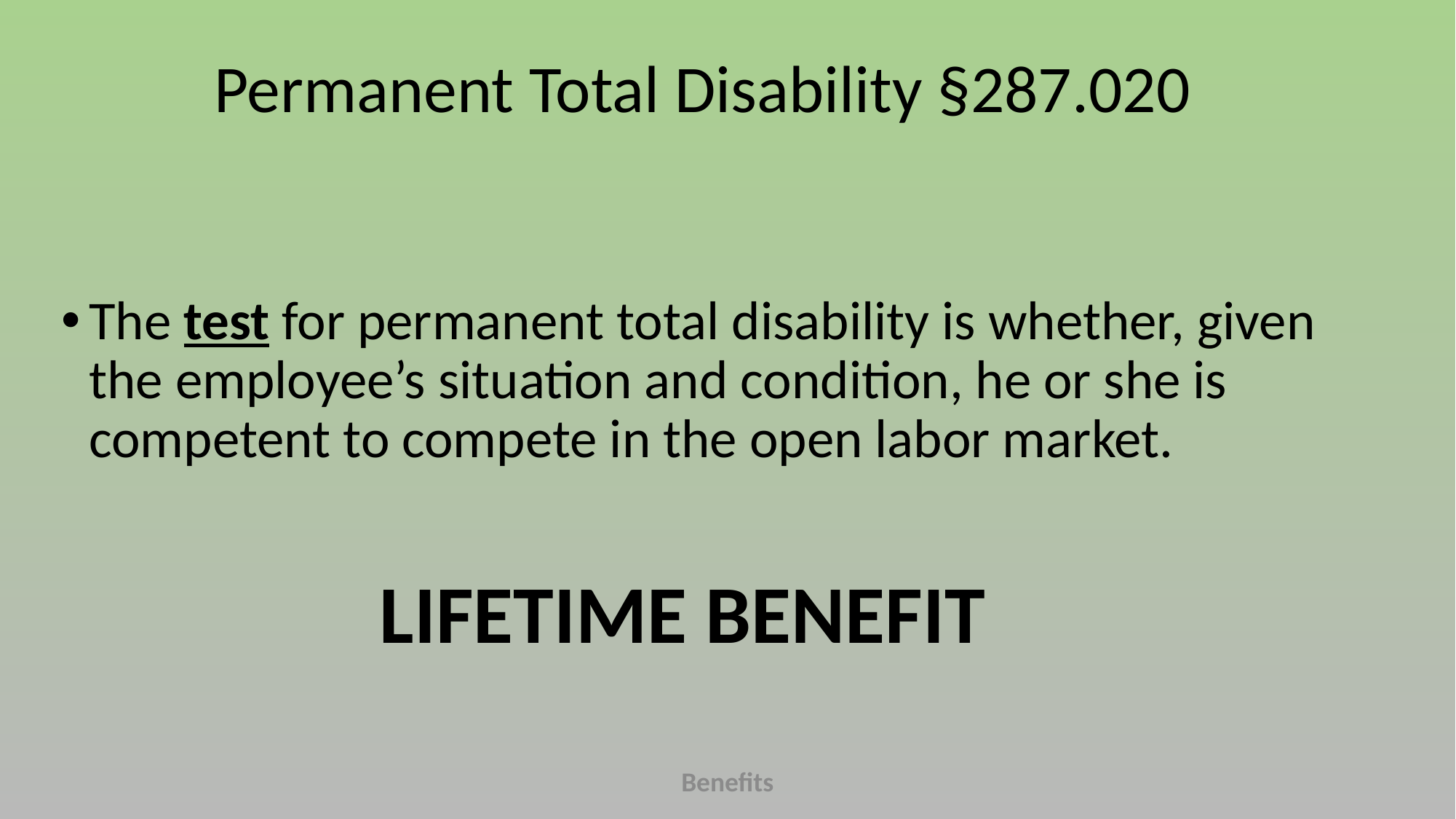

# Permanent Total Disability §287.020
The test for permanent total disability is whether, given the employee’s situation and condition, he or she is competent to compete in the open labor market.

LIFETIME BENEFIT
Benefits